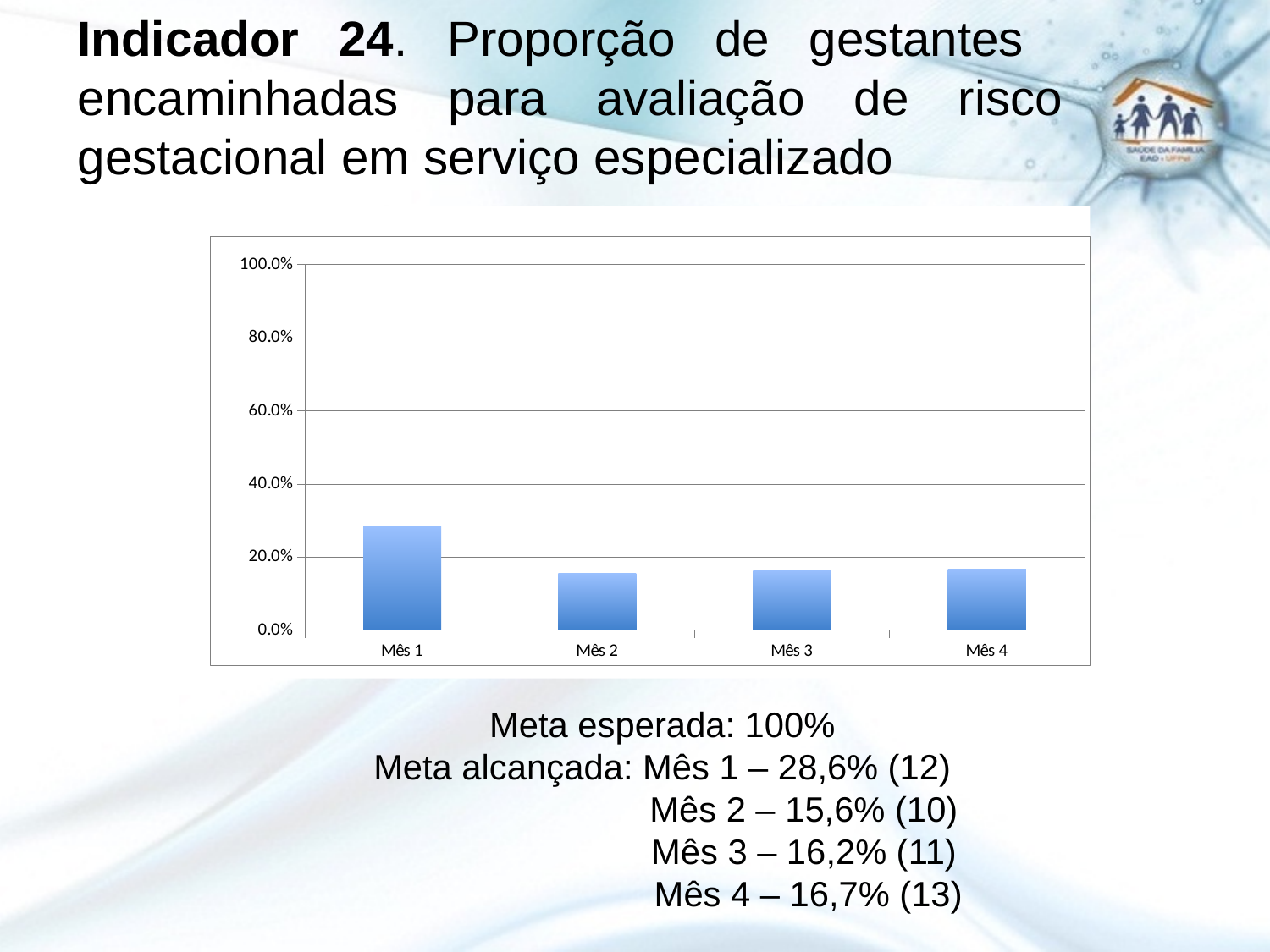

# Indicador 24. Proporção de gestantes  encaminhadas para avaliação de risco gestacional em serviço especializado

### Chart

| Category |
|---|

### Chart

| Category | Proporção de gestantes com avaliação de risco gestacional |
|---|---|
| Mês 1 | 0.28571428571428586 |
| Mês 2 | 0.15625000000000006 |
| Mês 3 | 0.161764705882353 |
| Mês 4 | 0.16666666666666666 |
Meta esperada: 100%
Meta alcançada: Mês 1 – 28,6% (12)		   Mês 2 – 15,6% (10)
		   Mês 3 – 16,2% (11)
                              Mês 4 – 16,7% (13)